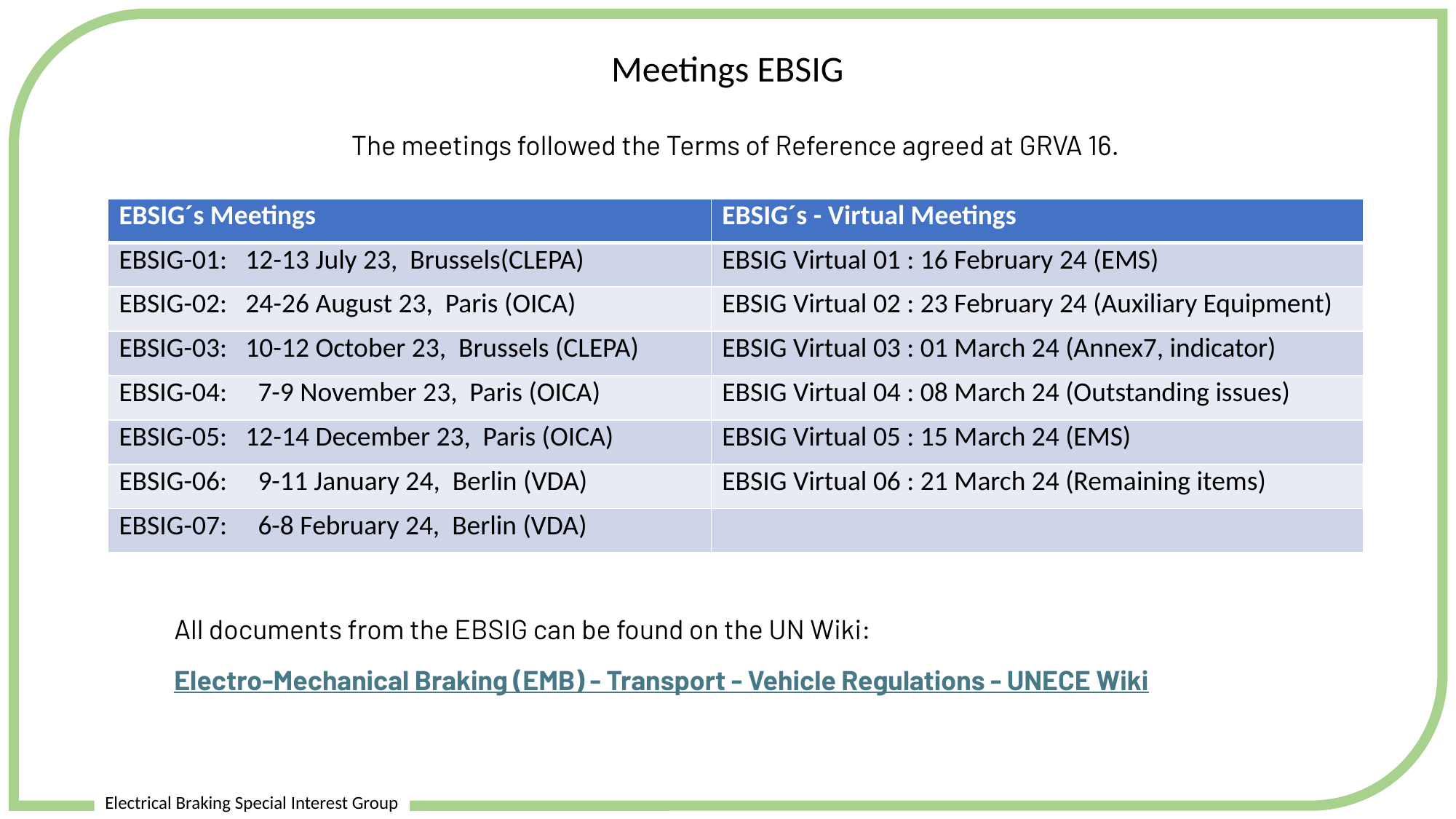

Electrical Braking Special Interest Group
Meetings EBSIG
The meetings followed the Terms of Reference agreed at GRVA 16.
| EBSIG´s Meetings | EBSIG´s - Virtual Meetings |
| --- | --- |
| EBSIG-01: 12-13 July 23, Brussels(CLEPA) | EBSIG Virtual 01 : 16 February 24 (EMS) |
| EBSIG-02: 24-26 August 23, Paris (OICA) | EBSIG Virtual 02 : 23 February 24 (Auxiliary Equipment) |
| EBSIG-03: 10-12 October 23, Brussels (CLEPA) | EBSIG Virtual 03 : 01 March 24 (Annex7, indicator) |
| EBSIG-04: 7-9 November 23, Paris (OICA) | EBSIG Virtual 04 : 08 March 24 (Outstanding issues) |
| EBSIG-05: 12-14 December 23, Paris (OICA) | EBSIG Virtual 05 : 15 March 24 (EMS) |
| EBSIG-06: 9-11 January 24, Berlin (VDA) | EBSIG Virtual 06 : 21 March 24 (Remaining items) |
| EBSIG-07: 6-8 February 24, Berlin (VDA) |  |
All documents from the EBSIG can be found on the UN Wiki:
Electro-Mechanical Braking (EMB) - Transport - Vehicle Regulations - UNECE Wiki